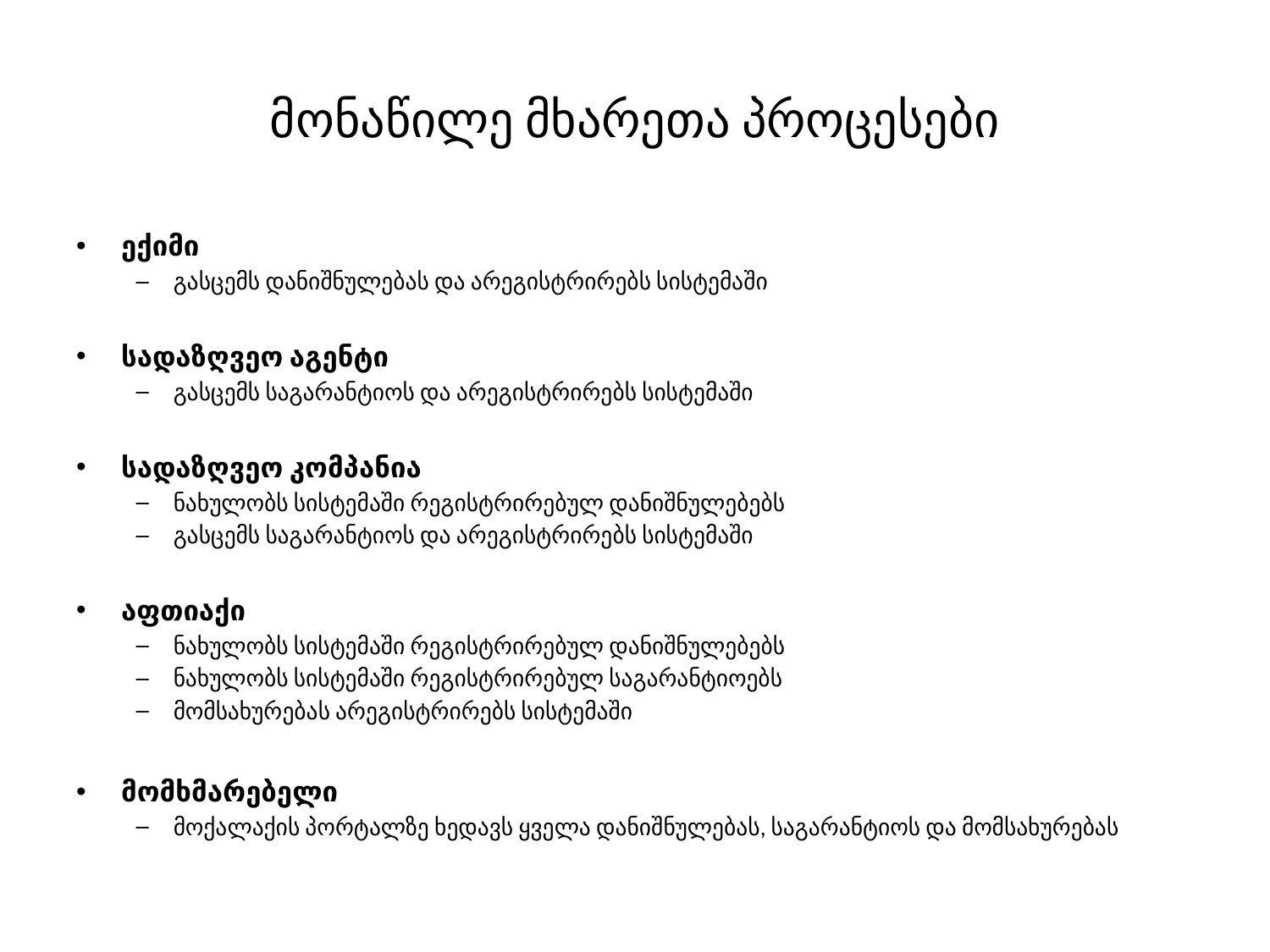

# მონაწილე მხარეთა პროცესები
ექიმი
გასცემს დანიშნულებას და არეგისტრირებს სისტემაში

სადაზღვეო აგენტი
გასცემს საგარანტიოს და არეგისტრირებს სისტემაში

სადაზღვეო კომპანია
ნახულობს სისტემაში რეგისტრირებულ დანიშნულებებს
გასცემს საგარანტიოს და არეგისტრირებს სისტემაში

აფთიაქი
ნახულობს სისტემაში რეგისტრირებულ დანიშნულებებს
ნახულობს სისტემაში რეგისტრირებულ საგარანტიოებს
მომსახურებას არეგისტრირებს სისტემაში

მომხმარებელი
მოქალაქის პორტალზე ხედავს ყველა დანიშნულებას, საგარანტიოს და მომსახურებას